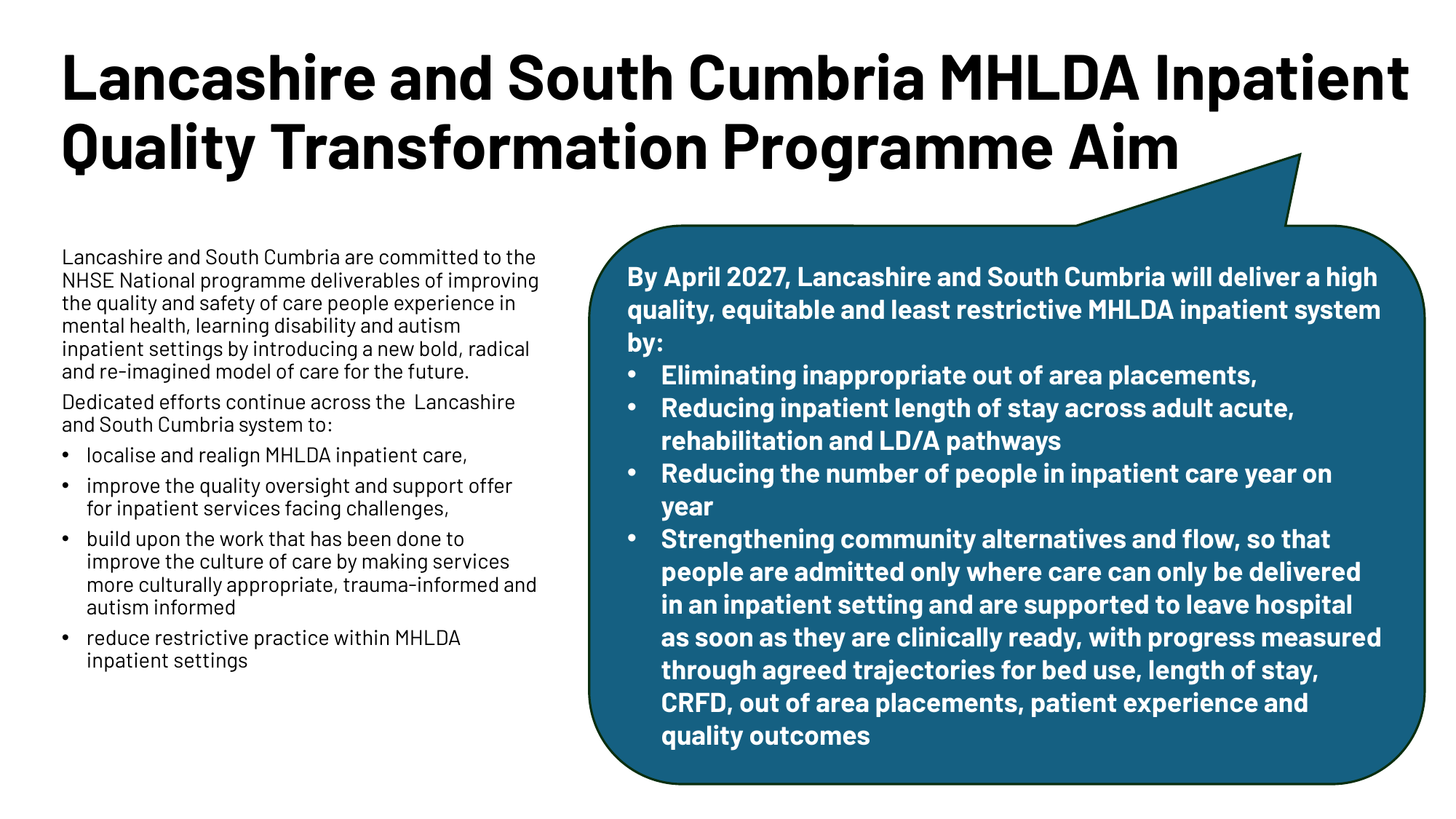

# Lancashire and South Cumbria MHLDA Inpatient Quality Transformation Programme Aim
By April 2027, Lancashire and South Cumbria will deliver a high quality, equitable and least restrictive MHLDA inpatient system by:
Eliminating inappropriate out of area placements,
Reducing inpatient length of stay across adult acute, rehabilitation and LD/A pathways
Reducing the number of people in inpatient care year on year
Strengthening community alternatives and flow, so that people are admitted only where care can only be delivered in an inpatient setting and are supported to leave hospital as soon as they are clinically ready, with progress measured through agreed trajectories for bed use, length of stay, CRFD, out of area placements, patient experience and quality outcomes
Lancashire and South Cumbria are committed to the NHSE National programme deliverables of improving the quality and safety of care people experience in mental health, learning disability and autism inpatient settings by introducing a new bold, radical and re-imagined model of care for the future.
Dedicated efforts continue across the  Lancashire and South Cumbria system to:
localise and realign MHLDA inpatient care,
improve the quality oversight and support offer for inpatient services facing challenges,
build upon the work that has been done to improve the culture of care by making services more culturally appropriate, trauma-informed and autism informed
reduce restrictive practice within MHLDA inpatient settings